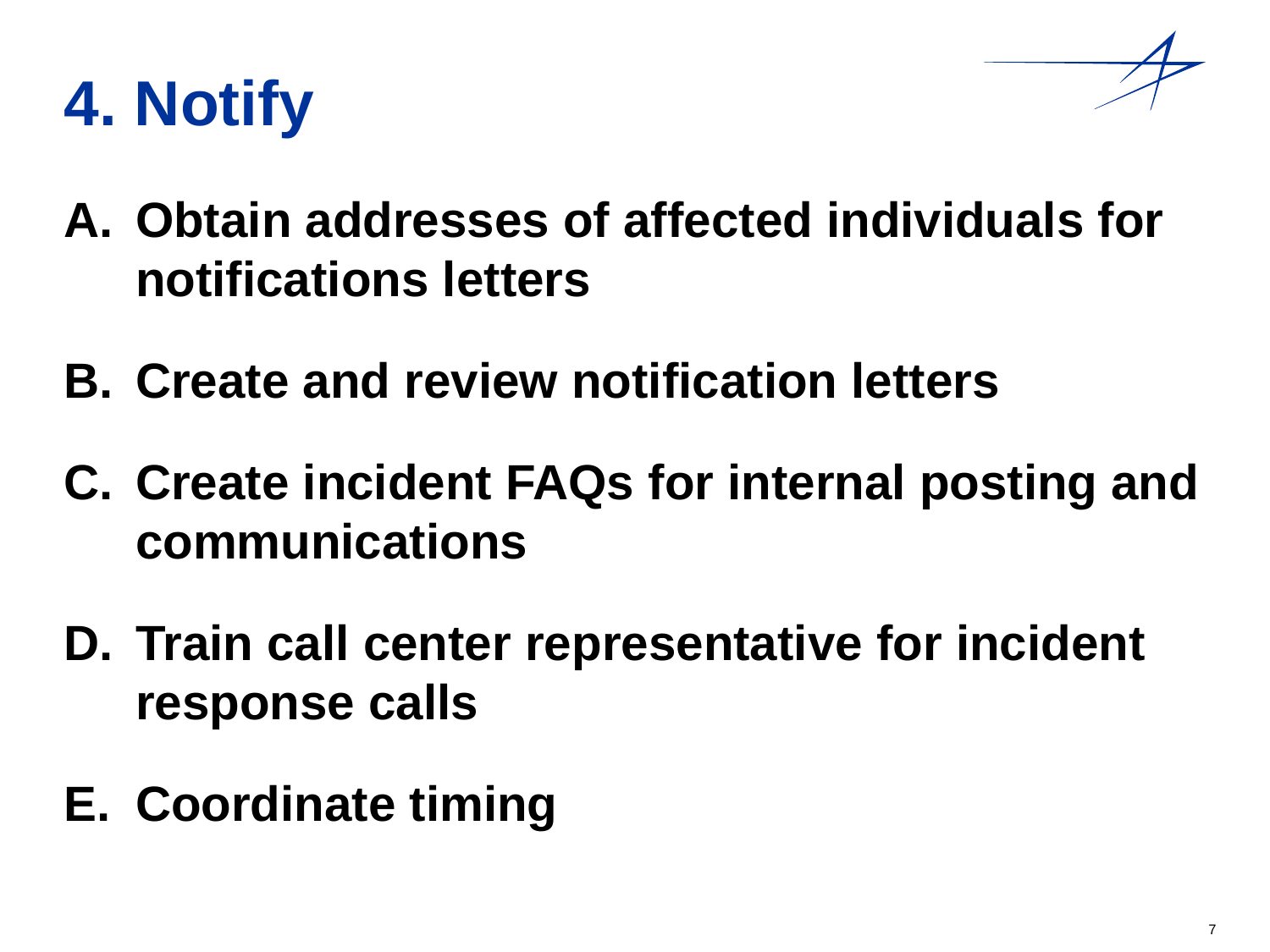

# 4. Notify
Obtain addresses of affected individuals for notifications letters
Create and review notification letters
Create incident FAQs for internal posting and communications
Train call center representative for incident response calls
Coordinate timing